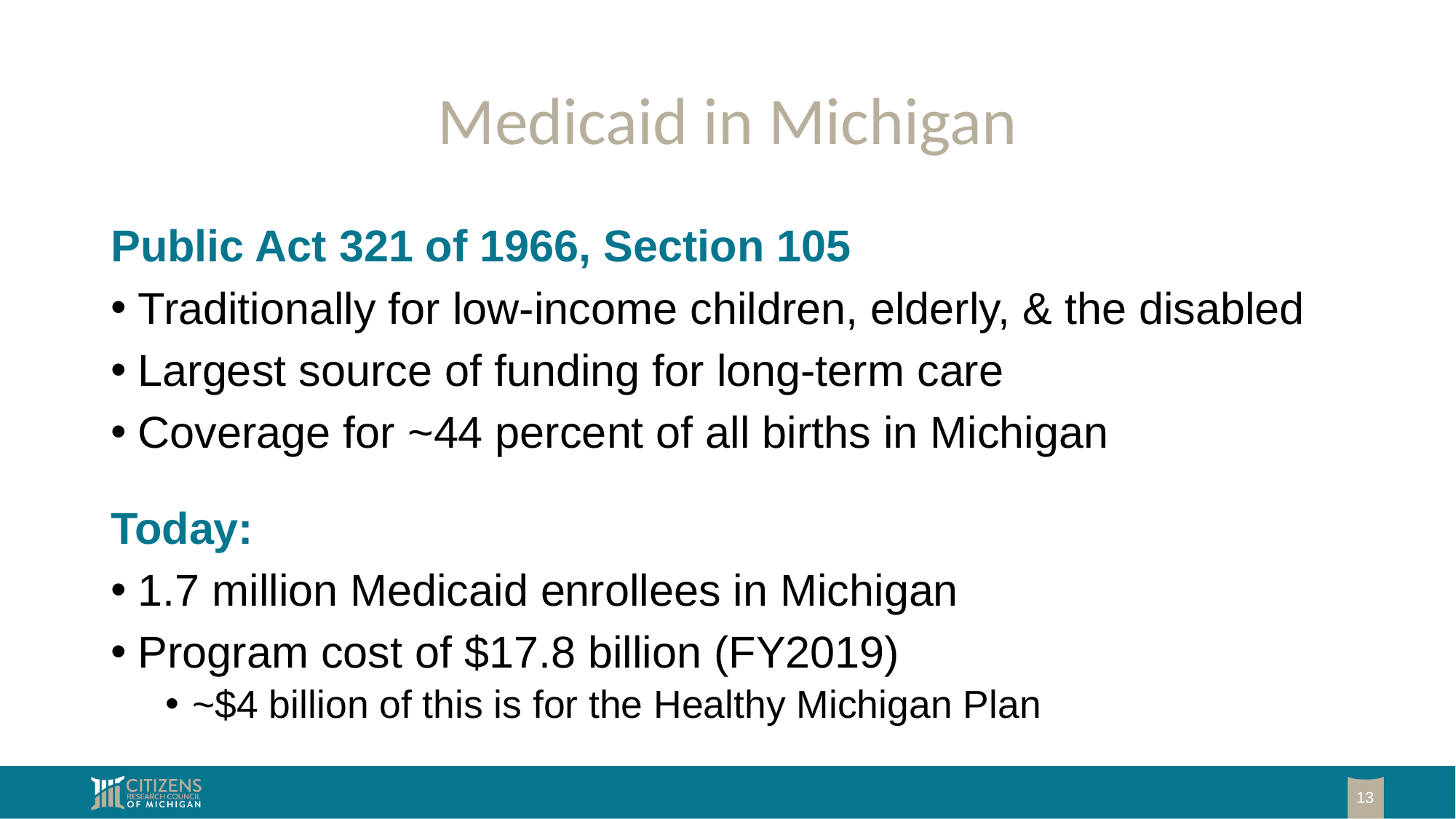

# Medicaid in Michigan
Public Act 321 of 1966, Section 105
Traditionally for low-income children, elderly, & the disabled
Largest source of funding for long-term care
Coverage for ~44 percent of all births in Michigan

Today:
1.7 million Medicaid enrollees in Michigan
Program cost of $17.8 billion (FY2019)
~$4 billion of this is for the Healthy Michigan Plan

13